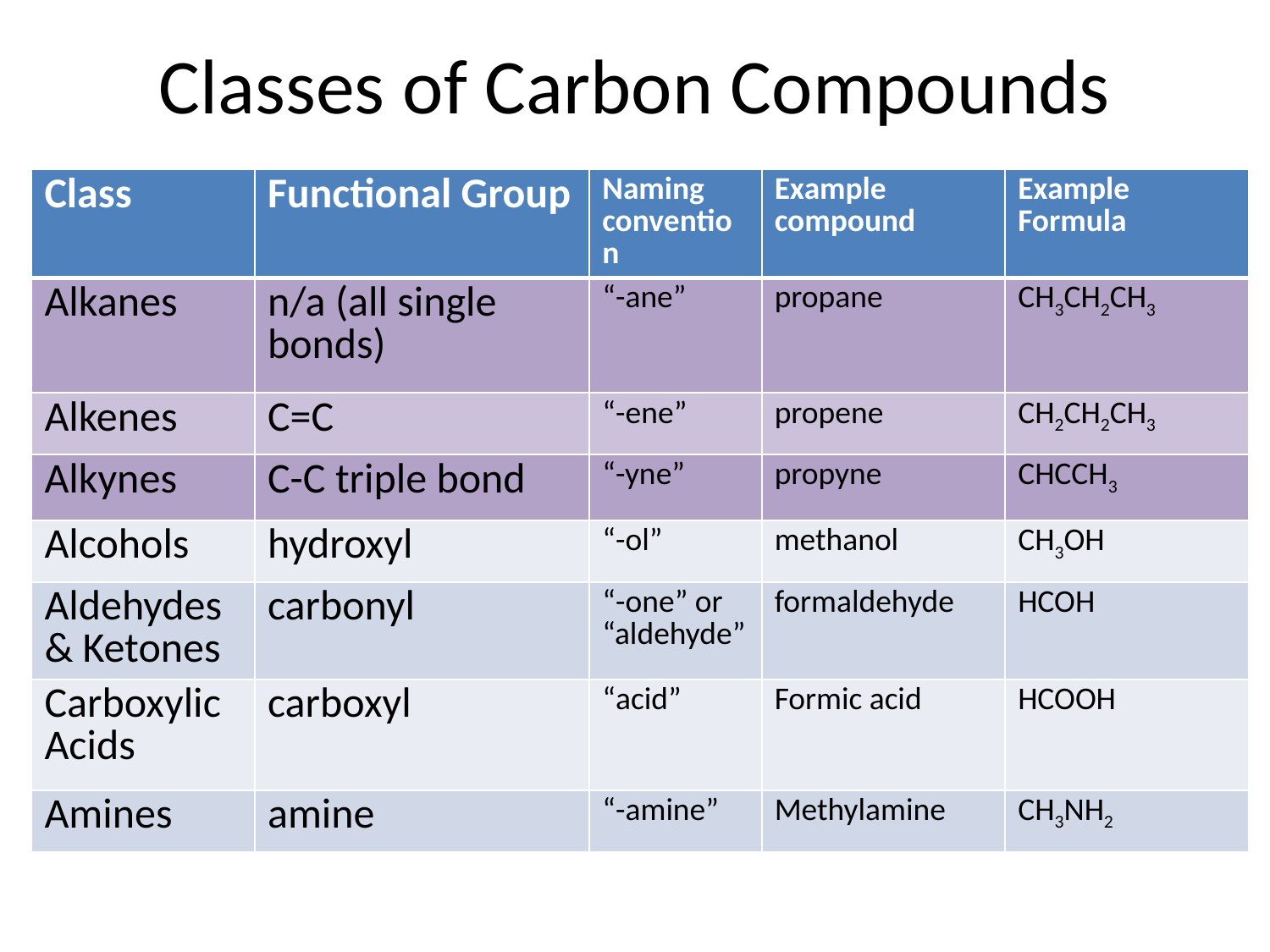

# Classes of Carbon Compounds
| Class | Functional Group | Naming convention | Example compound | Example Formula |
| --- | --- | --- | --- | --- |
| Alkanes | n/a (all single bonds) | “-ane” | propane | CH3CH2CH3 |
| Alkenes | C=C | “-ene” | propene | CH2CH2CH3 |
| Alkynes | C-C triple bond | “-yne” | propyne | CHCCH3 |
| Alcohols | hydroxyl | “-ol” | methanol | CH3OH |
| Aldehydes & Ketones | carbonyl | “-one” or “aldehyde” | formaldehyde | HCOH |
| Carboxylic Acids | carboxyl | “acid” | Formic acid | HCOOH |
| Amines | amine | “-amine” | Methylamine | CH3NH2 |